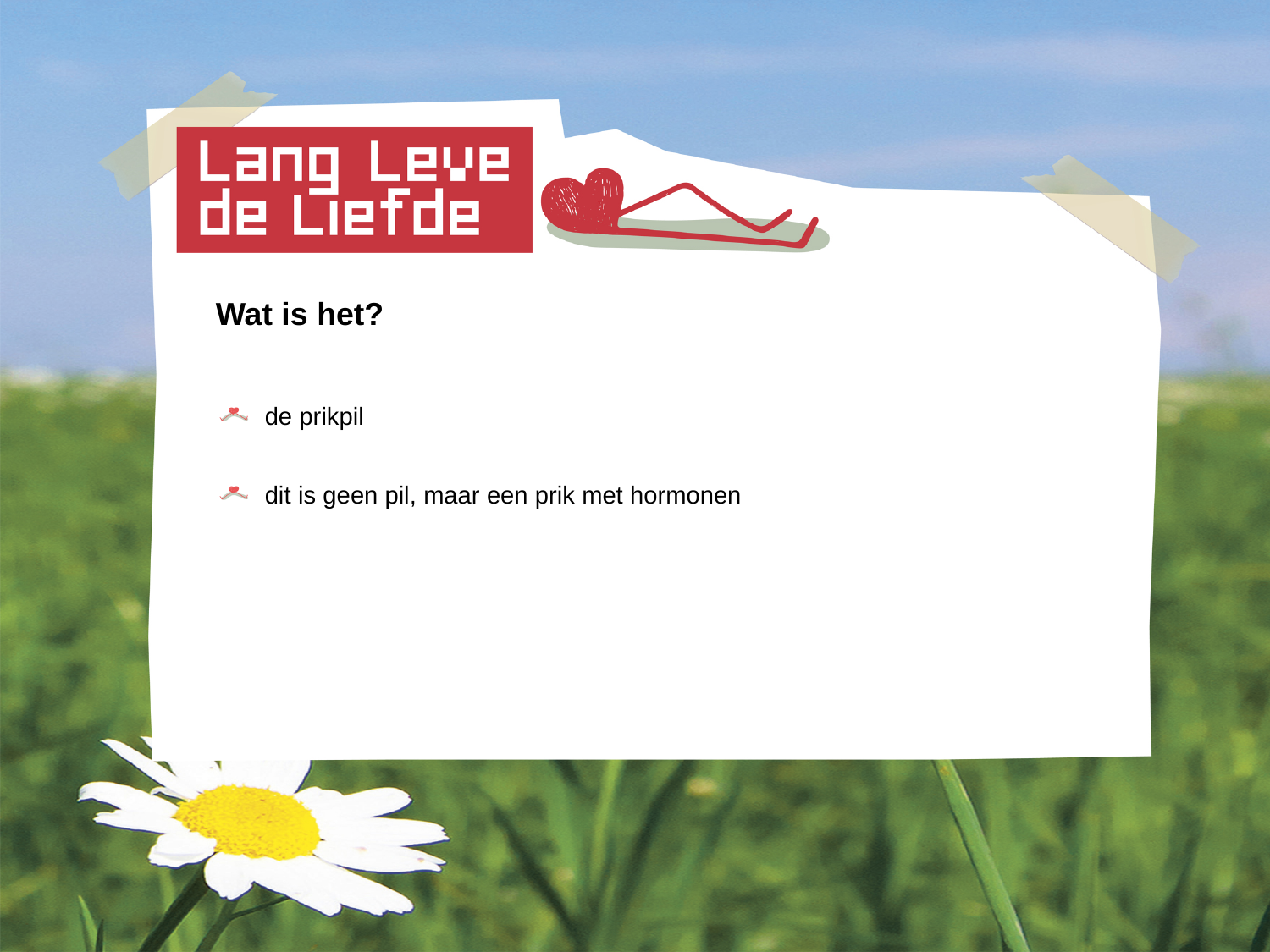

Wat is het?

  de prikpil

  dit is geen pil, maar een prik met hormonen